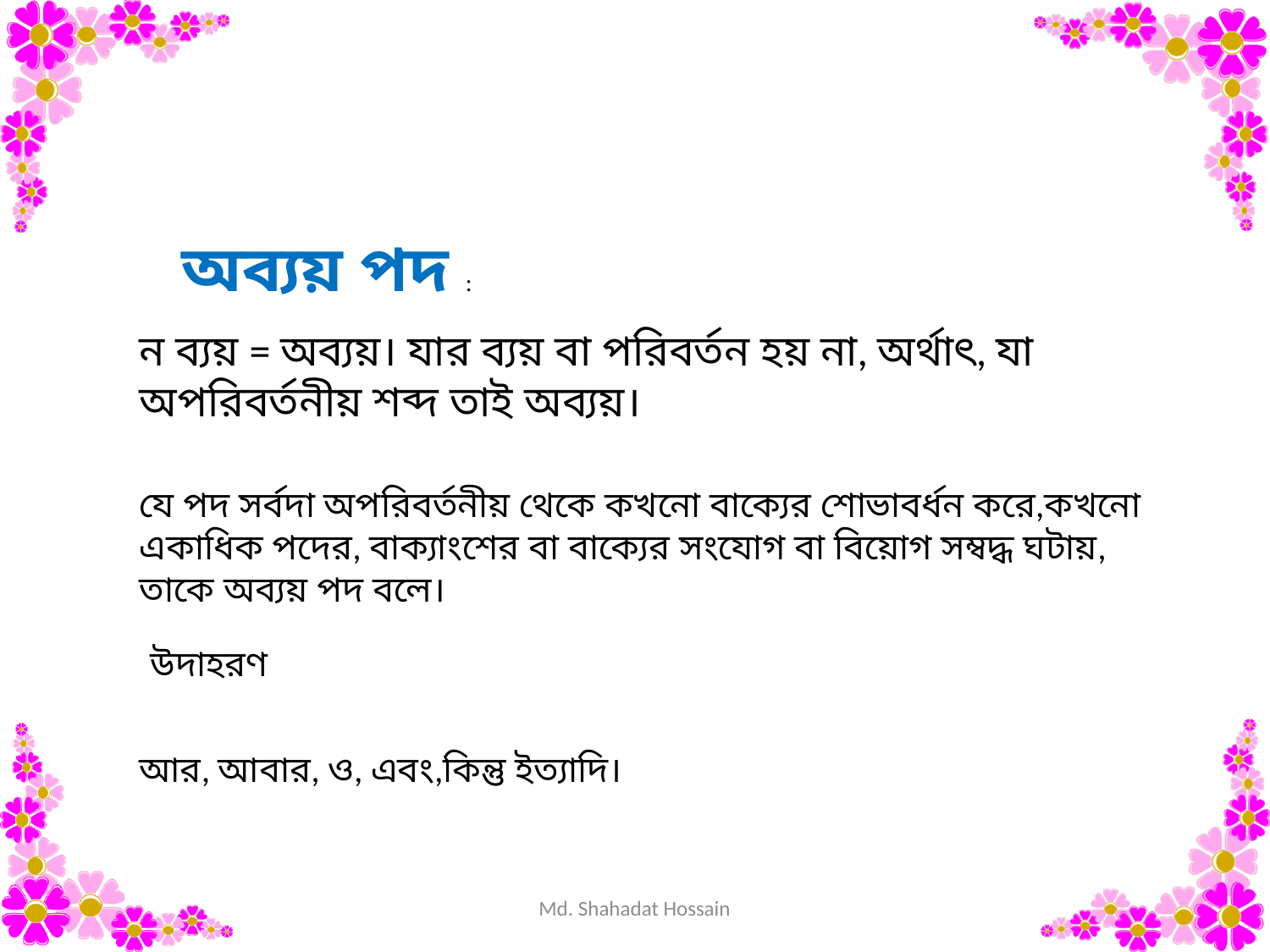

অব্যয় পদ :
ন ব্যয় = অব্যয়। যার ব্যয় বা পরিবর্তন হয় না, অর্থাৎ, যা অপরিবর্তনীয় শব্দ তাই অব্যয়।

যে পদ সর্বদা অপরিবর্তনীয় থেকে কখনো বাক্যের শোভাবর্ধন করে,কখনো একাধিক পদের, বাক্যাংশের বা বাক্যের সংযোগ বা বিয়োগ সম্বদ্ধ ঘটায়, তাকে অব্যয় পদ বলে।

উদাহরণ
আর, আবার, ও, এবং,কিন্তু ইত্যাদি।
Md. Shahadat Hossain